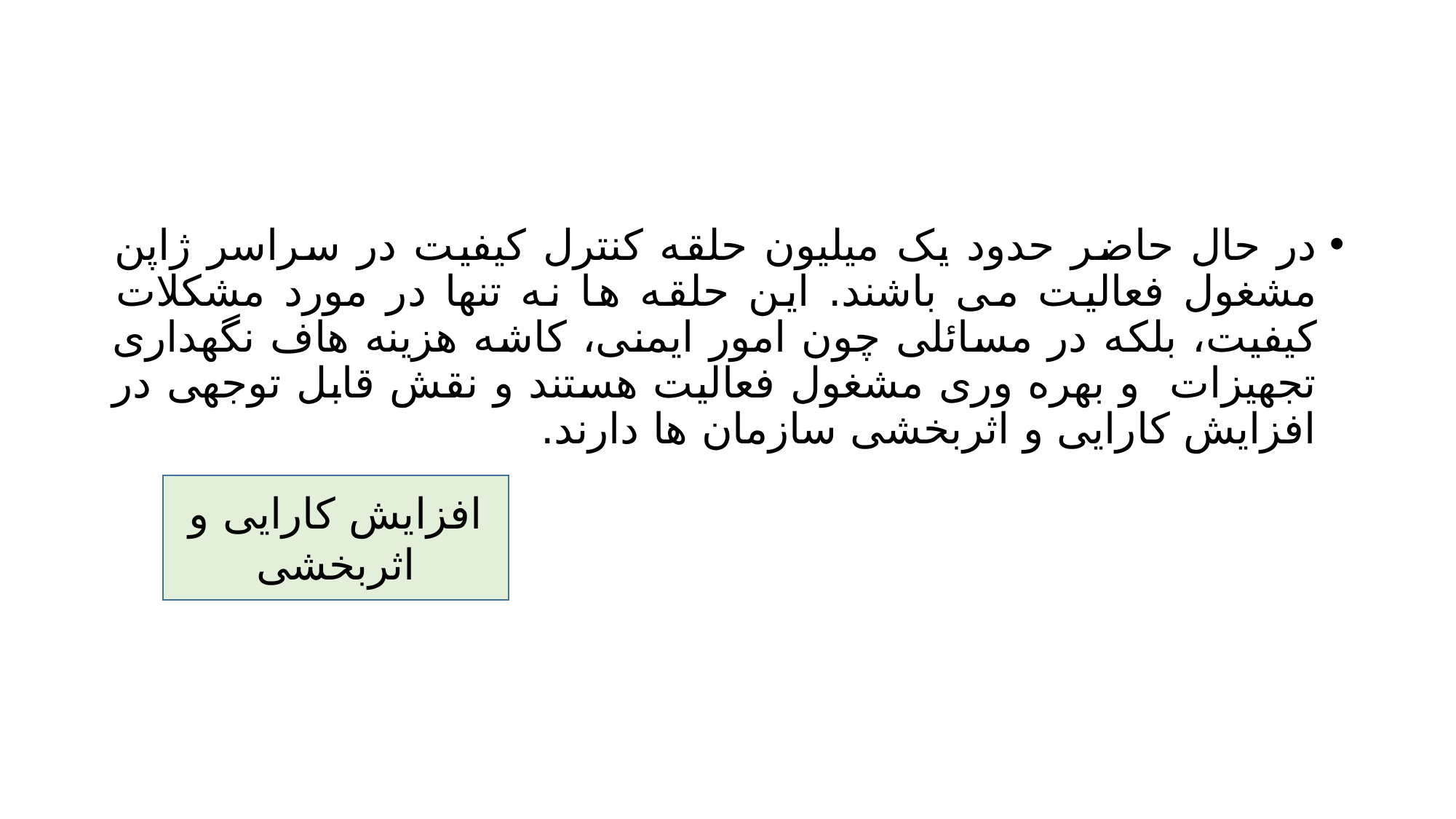

#
در حال حاضر حدود یک میلیون حلقه کنترل کیفیت در سراسر ژاپن مشغول فعالیت می باشند. این حلقه ها نه تنها در مورد مشکلات کیفیت، بلکه در مسائلی چون امور ایمنی، کاشه هزینه هاف نگهداری تجهیزات  و بهره وری مشغول فعالیت هستند و نقش قابل توجهی در افزایش کارایی و اثربخشی سازمان ها دارند.

افزایش کارایی و اثربخشی